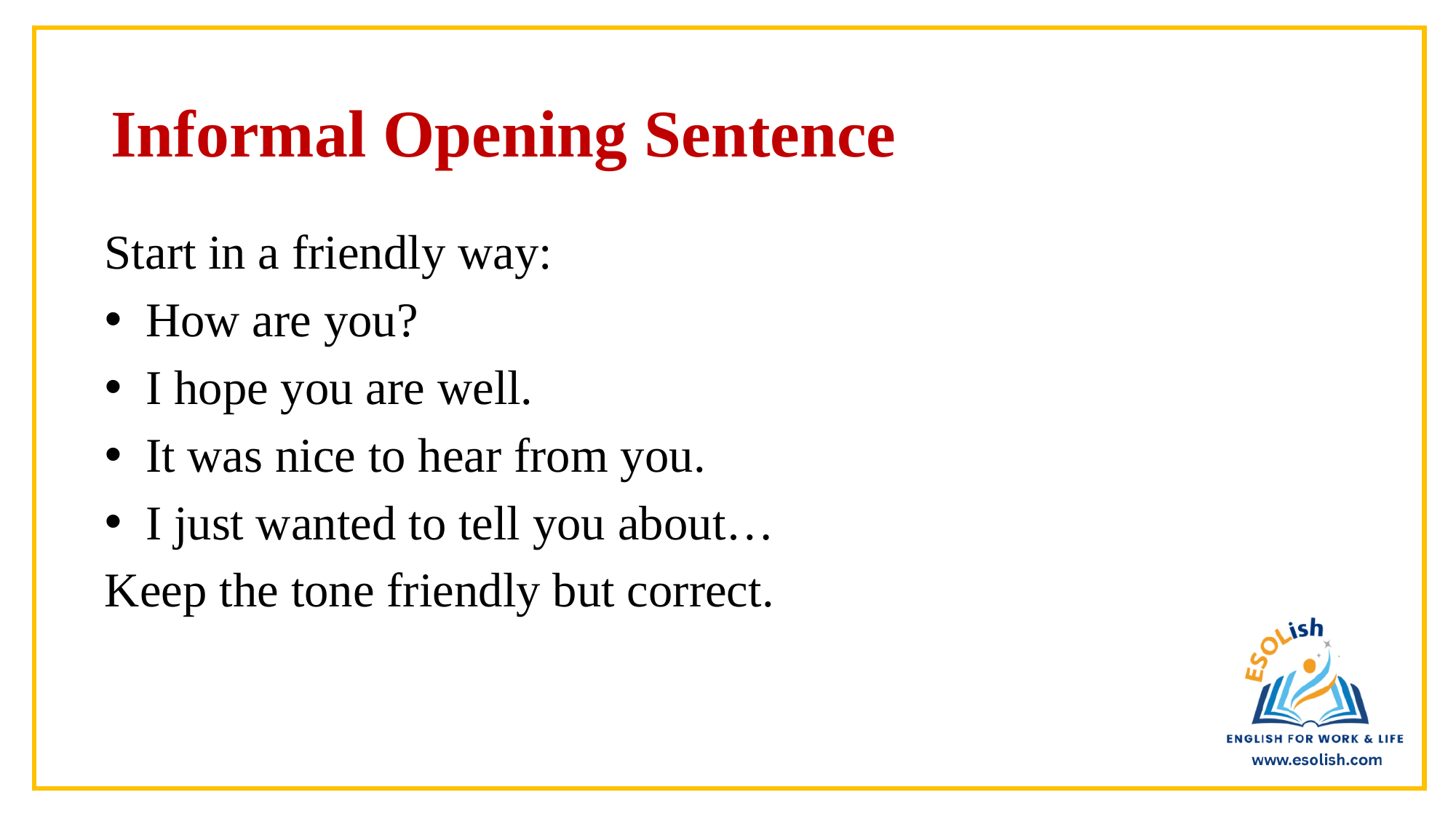

# Informal Opening Sentence
Start in a friendly way:
How are you?
I hope you are well.
It was nice to hear from you.
I just wanted to tell you about…
Keep the tone friendly but correct.